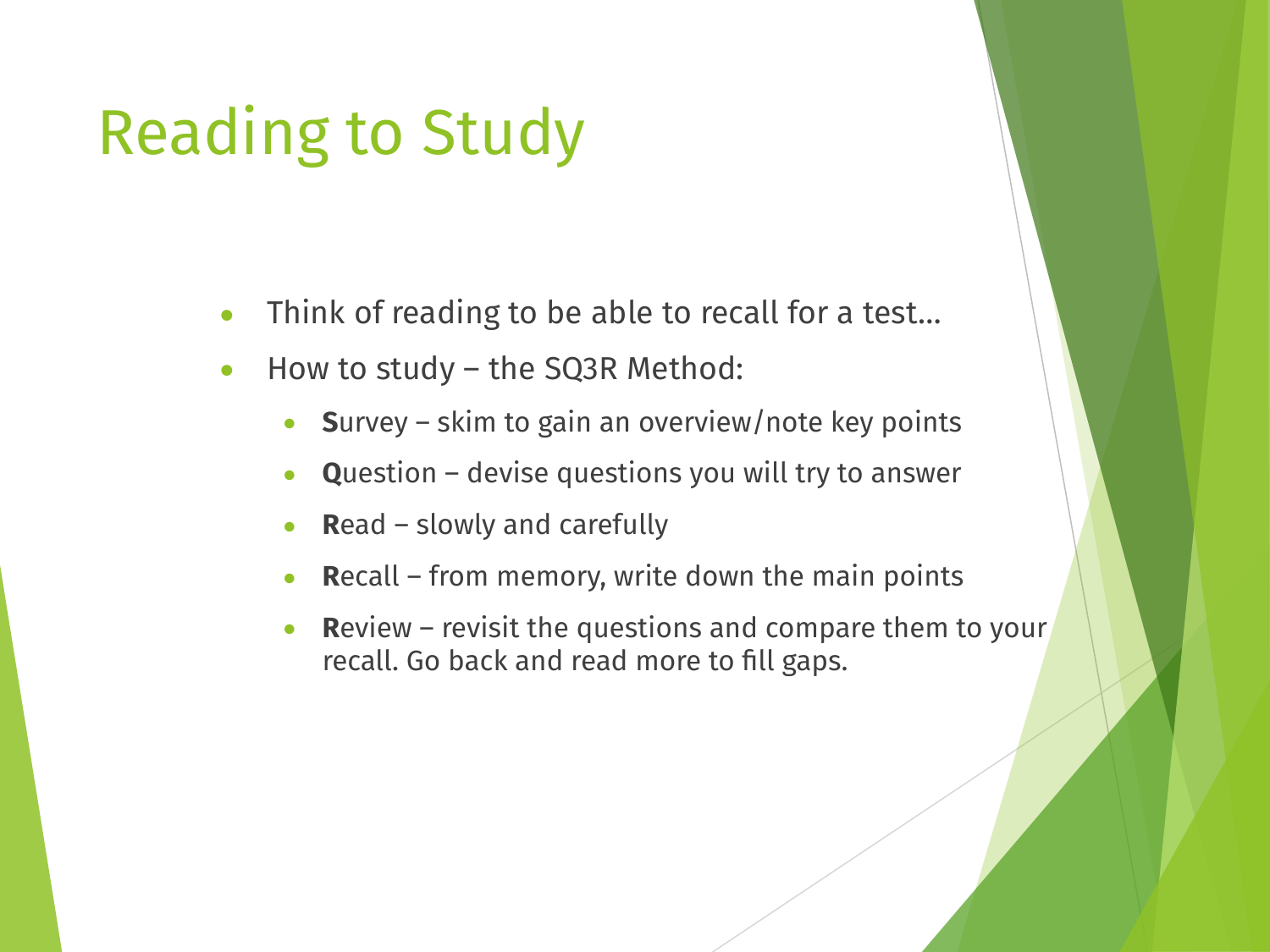

# Reading to Study
Think of reading to be able to recall for a test…
How to study – the SQ3R Method:
Survey – skim to gain an overview/note key points
Question – devise questions you will try to answer
Read – slowly and carefully
Recall – from memory, write down the main points
Review – revisit the questions and compare them to your recall. Go back and read more to fill gaps.